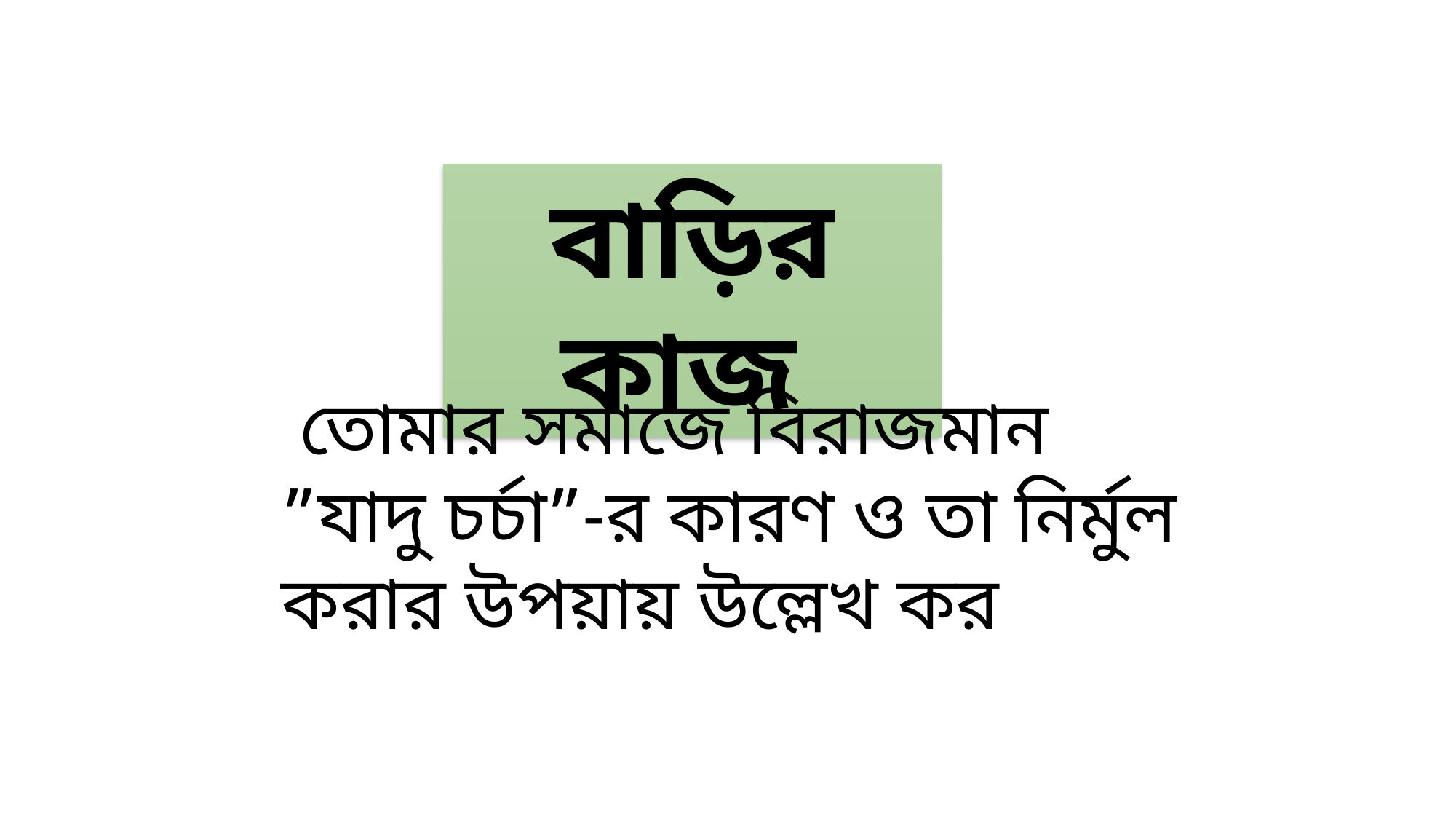

বাড়ির কাজ

 তোমার সমাজে বিরাজমান ”যাদু চর্চা”-র কারণ ও তা নির্মুল করার উপয়ায় উল্লেখ কর